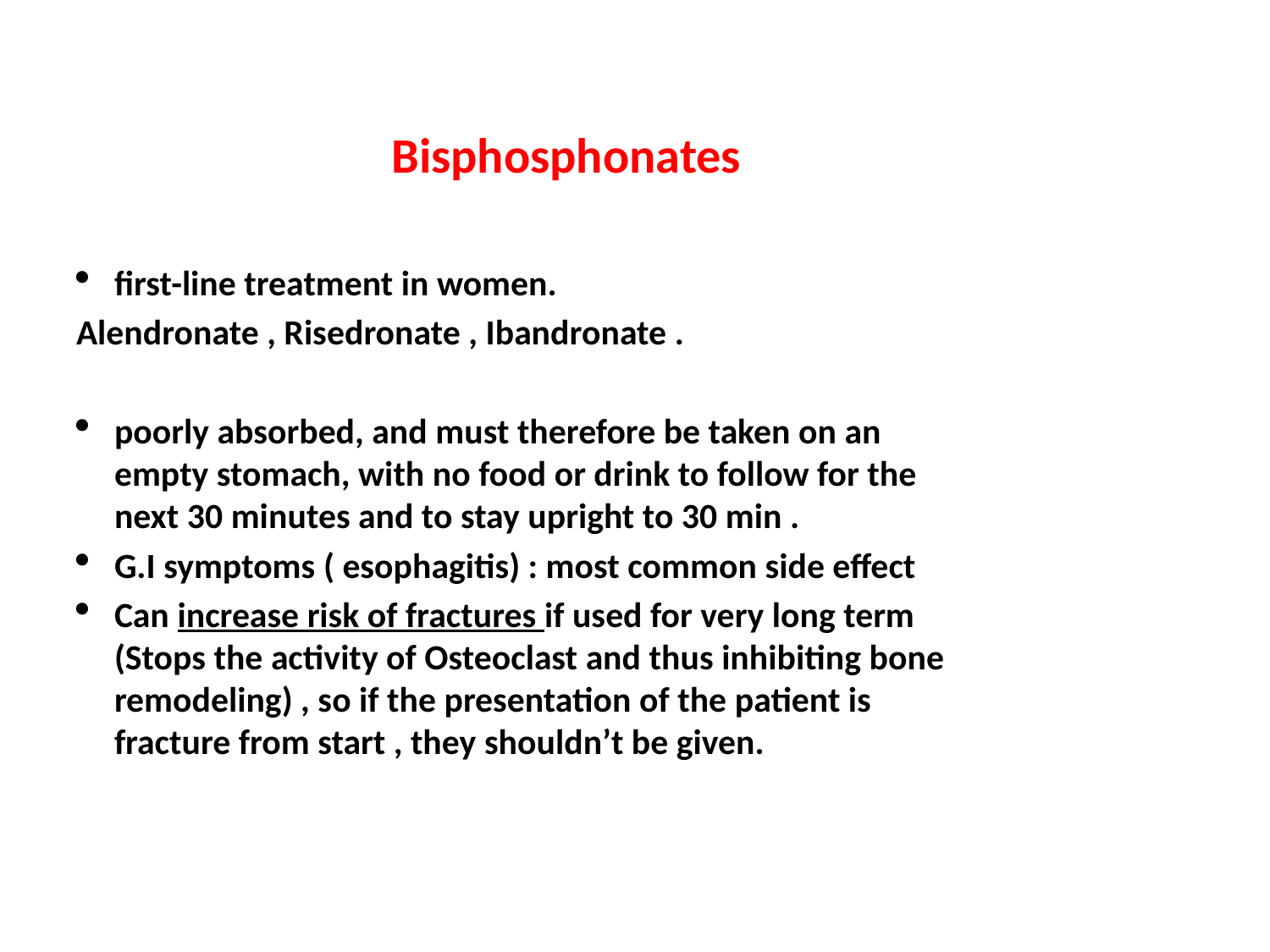

# Bisphosphonates
first-line treatment in women.
Alendronate , Risedronate , Ibandronate .

poorly absorbed, and must therefore be taken on an empty stomach, with no food or drink to follow for the next 30 minutes and to stay upright to 30 min .
G.I symptoms ( esophagitis) : most common side effect
Can increase risk of fractures if used for very long term (Stops the activity of Osteoclast and thus inhibiting bone remodeling) , so if the presentation of the patient is fracture from start , they shouldn’t be given.